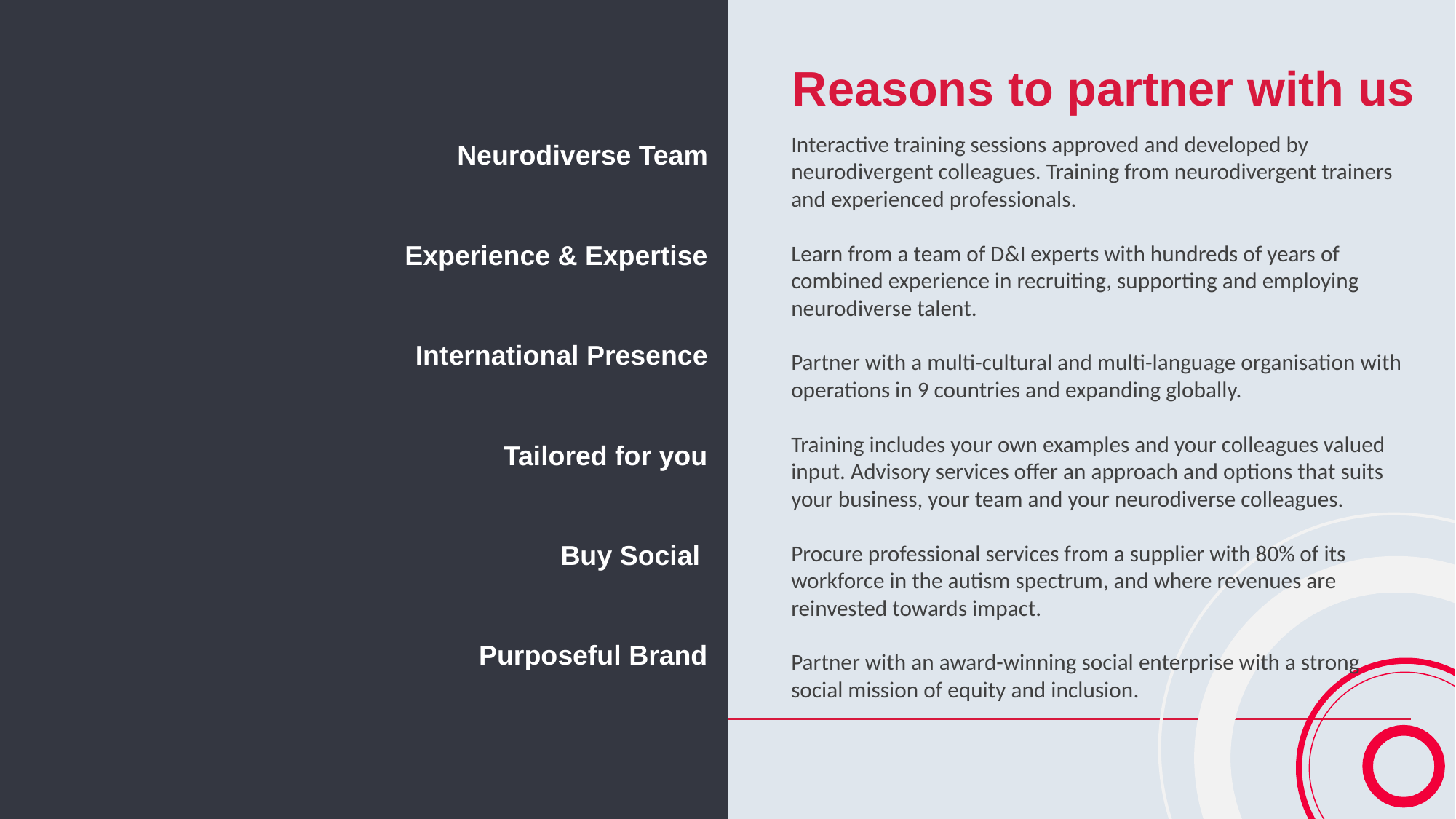

Reasons to partner with us
Interactive training sessions approved and developed by neurodivergent colleagues. Training from neurodivergent trainers and experienced professionals.

Learn from a team of D&I experts with hundreds of years of combined experience in recruiting, supporting and employing neurodiverse talent.

Partner with a multi-cultural and multi-language organisation with operations in 9 countries and expanding globally.

Training includes your own examples and your colleagues valued input. Advisory services offer an approach and options that suits your business, your team and your neurodiverse colleagues.

Procure professional services from a supplier with 80% of its workforce in the autism spectrum, and where revenues are reinvested towards impact.
Partner with an award-winning social enterprise with a strong social mission of equity and inclusion.
Neurodiverse Team

Experience & Expertise

International Presence

Tailored for you

Buy Social

Purposeful Brand